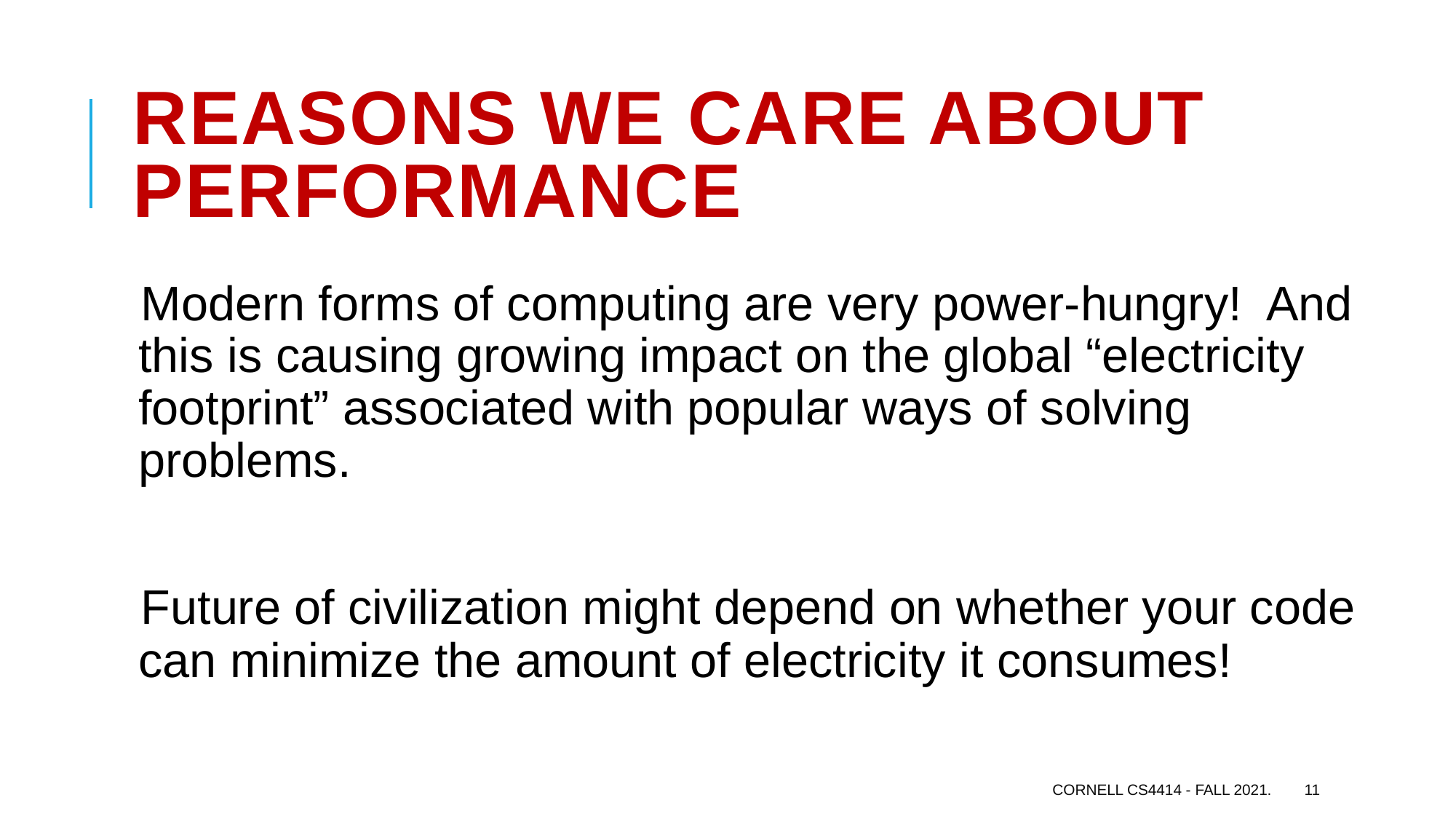

# Reasons we care about performance
Modern forms of computing are very power-hungry!  And this is causing growing impact on the global “electricity footprint” associated with popular ways of solving problems.

Future of civilization might depend on whether your code can minimize the amount of electricity it consumes!

Cornell CS4414 - Fall 2021.
11